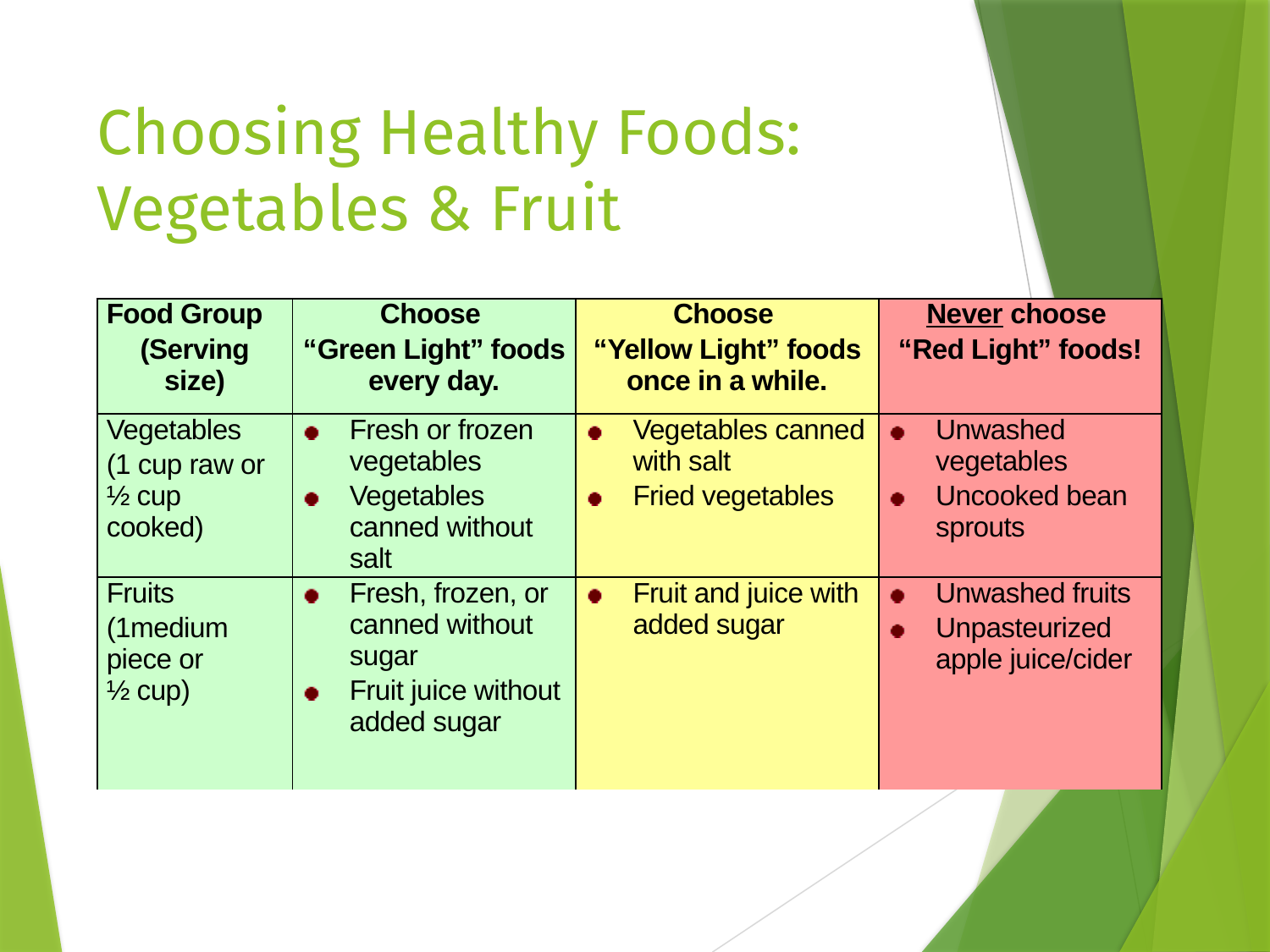

# Choosing Healthy Foods: Vegetables & Fruit
| Food Group (Serving size) | Choose “Green Light” foods every day. | Choose “Yellow Light” foods once in a while. | Never choose “Red Light” foods! |
| --- | --- | --- | --- |
| Vegetables (1 cup raw or ½ cup cooked) | Fresh or frozen vegetables Vegetables canned without salt | Vegetables canned with salt Fried vegetables | Unwashed vegetables Uncooked bean sprouts |
| Fruits (1medium piece or ½ cup) | Fresh, frozen, or canned without sugar Fruit juice without added sugar | Fruit and juice with added sugar | Unwashed fruits Unpasteurized apple juice/cider |